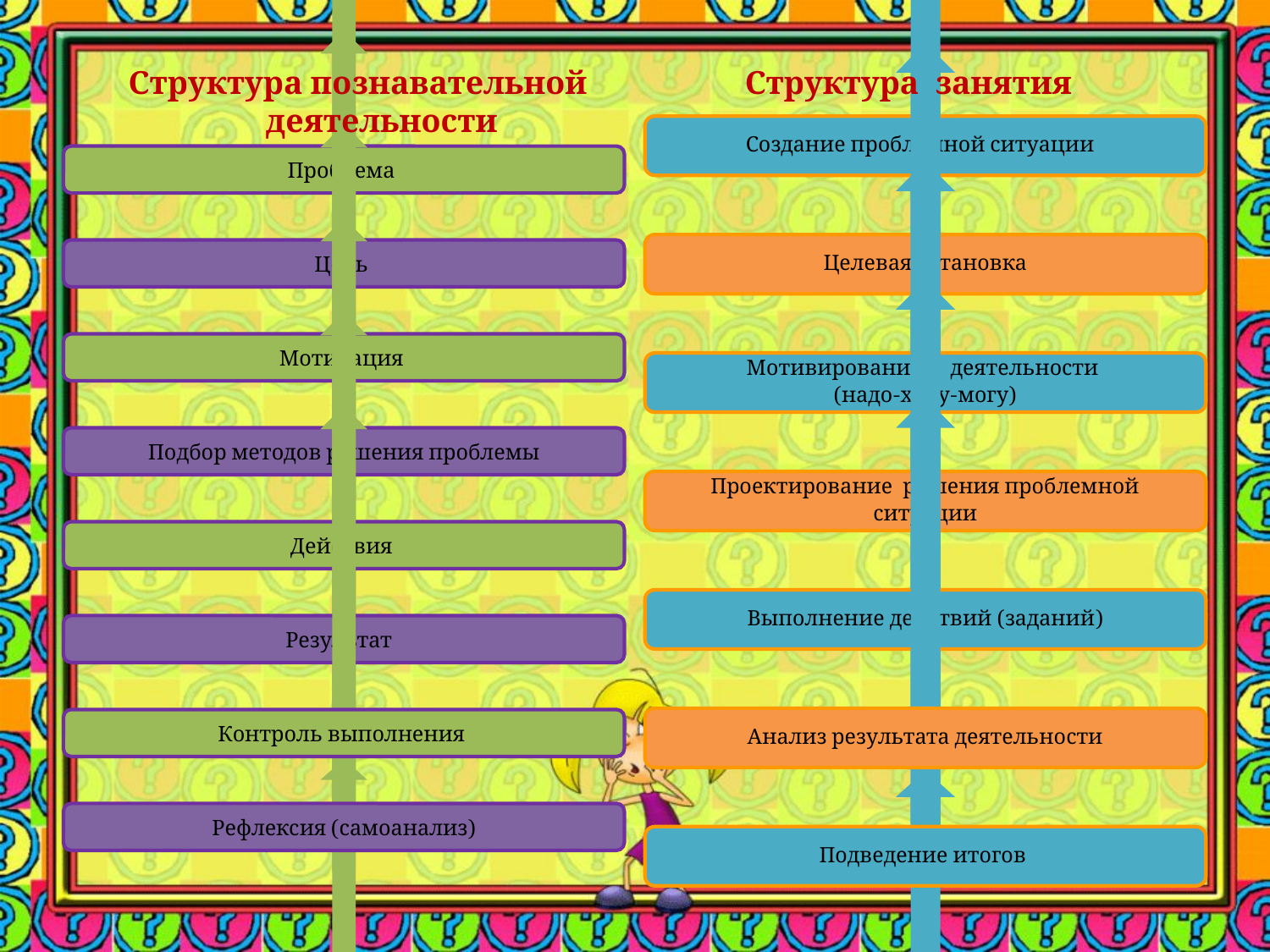

#
 Структура познавательной  деятельности
Структура  занятия
Мотивирование к  деятельности
(надо-хочу-могу)
Выполнение действий (заданий)
Анализ результата деятельности
Проектирование  решения проблемной ситуации
Создание проблемной ситуации
Целевая установка
Подведение итогов
Подбор методов решения проблемы
Действия
Результат
Контроль выполнения
Проблема
Рефлексия (самоанализ)
Мотивация
Цель